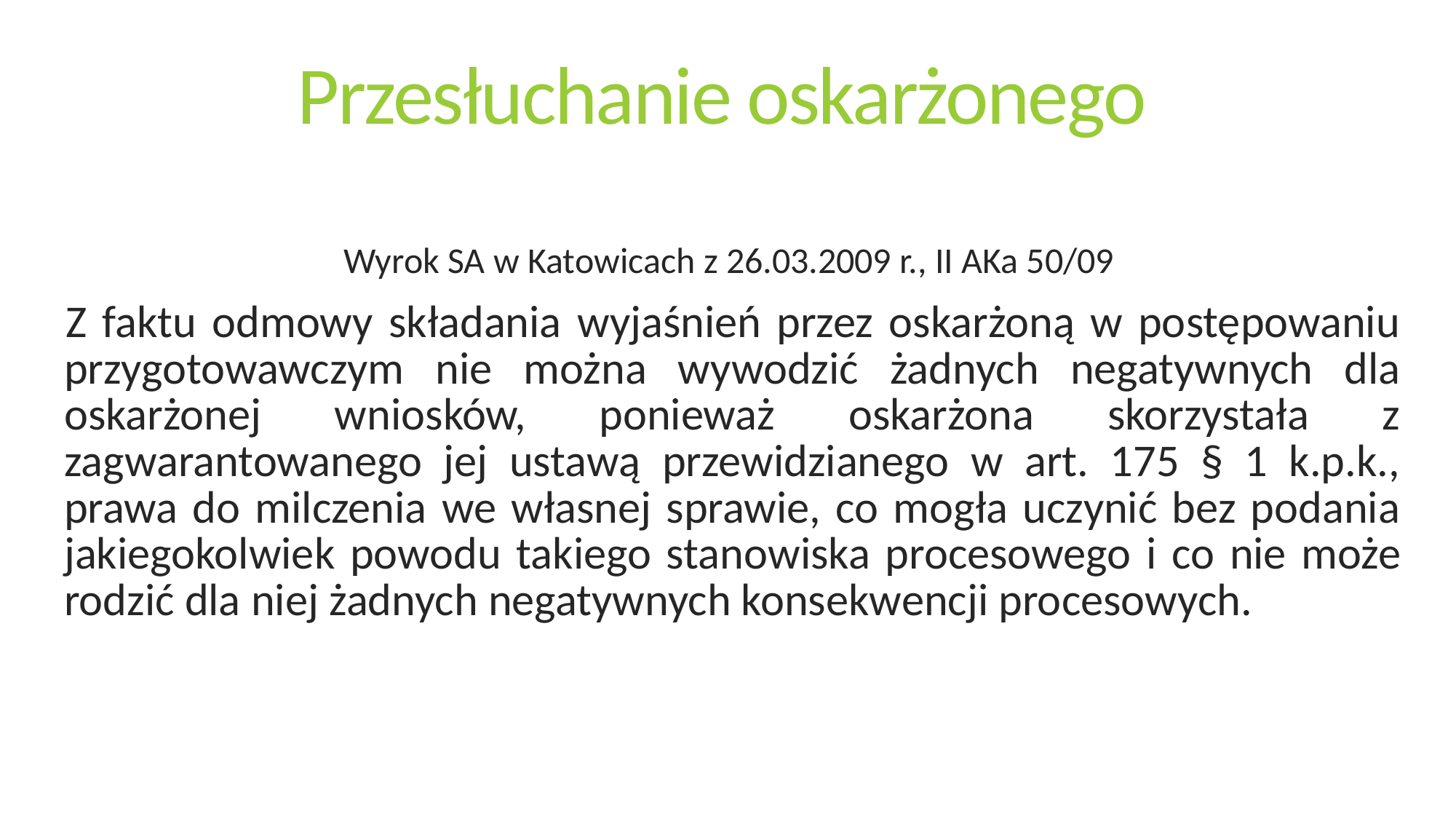

# Przesłuchanie oskarżonego
Wyrok SA w Katowicach z 26.03.2009 r., II AKa 50/09
Z faktu odmowy składania wyjaśnień przez oskarżoną w postępowaniu przygotowawczym nie można wywodzić żadnych negatywnych dla oskarżonej wniosków, ponieważ oskarżona skorzystała z zagwarantowanego jej ustawą przewidzianego w art. 175 § 1 k.p.k., prawa do milczenia we własnej sprawie, co mogła uczynić bez podania jakiegokolwiek powodu takiego stanowiska procesowego i co nie może rodzić dla niej żadnych negatywnych konsekwencji procesowych.